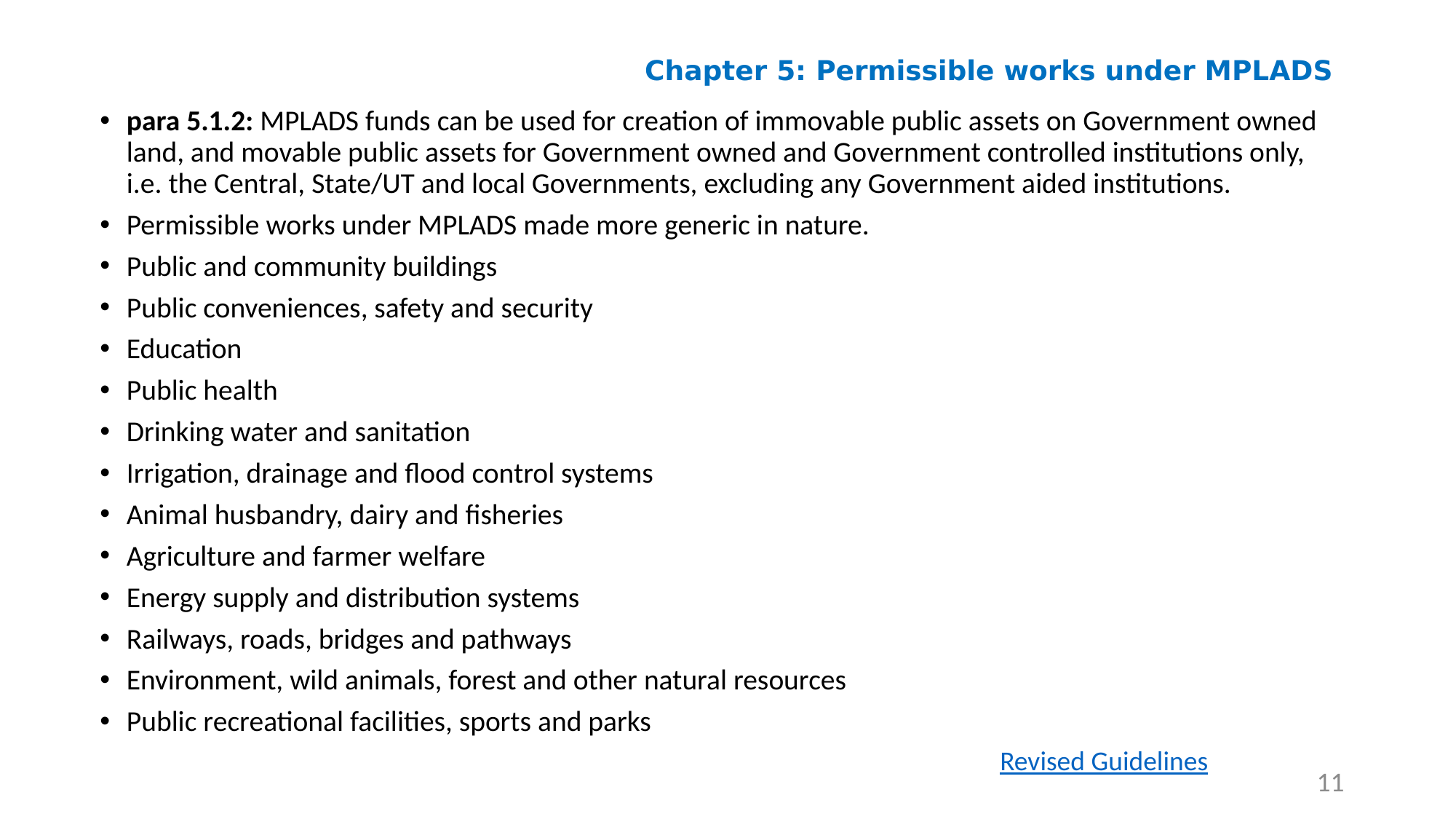

# Chapter 5: Permissible works under MPLADS
para 5.1.2: MPLADS funds can be used for creation of immovable public assets on Government owned land, and movable public assets for Government owned and Government controlled institutions only, i.e. the Central, State/UT and local Governments, excluding any Government aided institutions.
Permissible works under MPLADS made more generic in nature.
Public and community buildings
Public conveniences, safety and security
Education
Public health
Drinking water and sanitation
Irrigation, drainage and flood control systems
Animal husbandry, dairy and fisheries
Agriculture and farmer welfare
Energy supply and distribution systems
Railways, roads, bridges and pathways
Environment, wild animals, forest and other natural resources
Public recreational facilities, sports and parks
Revised Guidelines
11